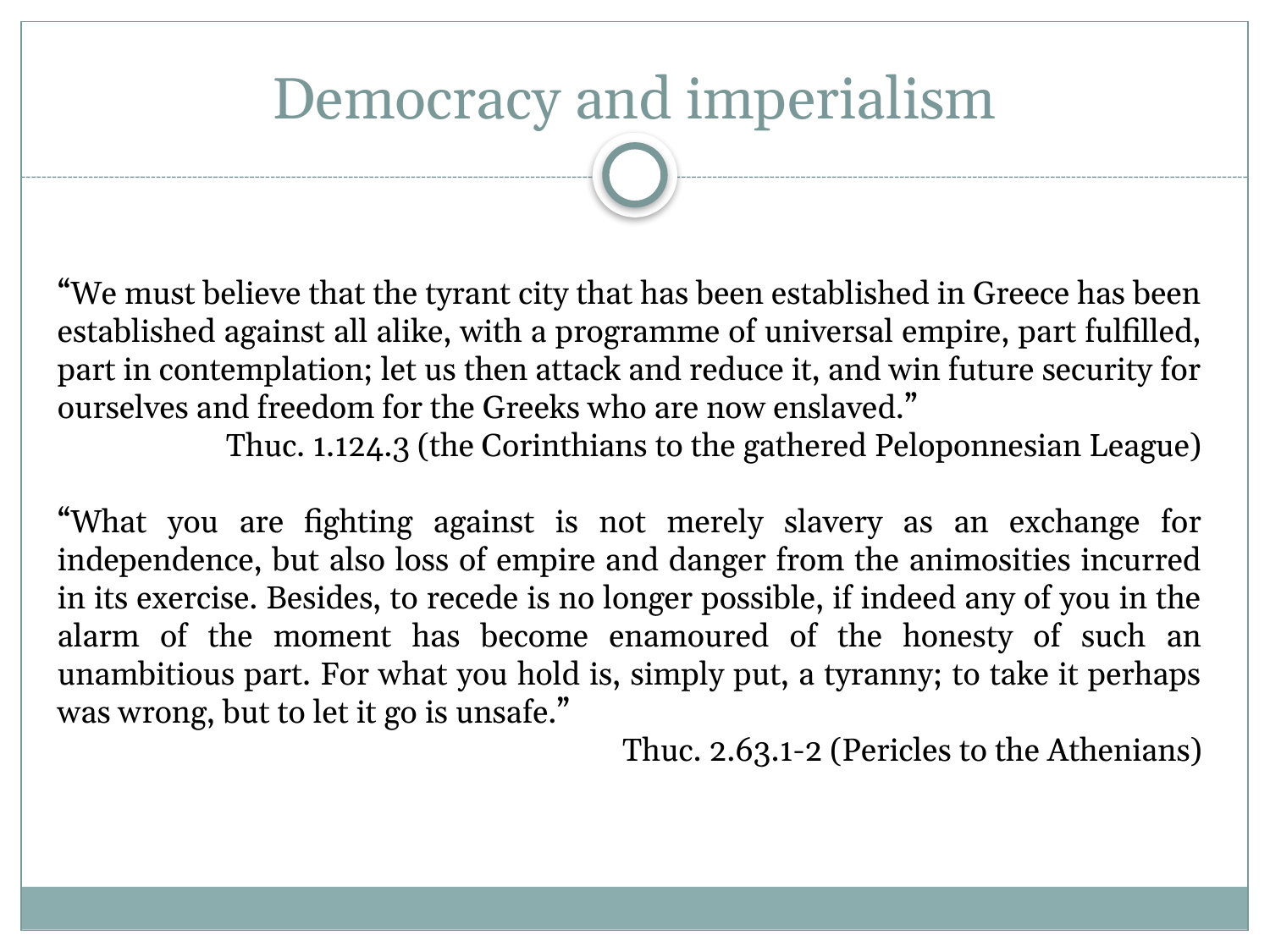

# Democracy and imperialism
“We must believe that the tyrant city that has been established in Greece has been established against all alike, with a programme of universal empire, part fulfilled, part in contemplation; let us then attack and reduce it, and win future security for ourselves and freedom for the Greeks who are now enslaved.”
Thuc. 1.124.3 (the Corinthians to the gathered Peloponnesian League)

“What you are fighting against is not merely slavery as an exchange for independence, but also loss of empire and danger from the animosities incurred in its exercise. Besides, to recede is no longer possible, if indeed any of you in the alarm of the moment has become enamoured of the honesty of such an unambitious part. For what you hold is, simply put, a tyranny; to take it perhaps was wrong, but to let it go is unsafe.”
Thuc. 2.63.1-2 (Pericles to the Athenians)